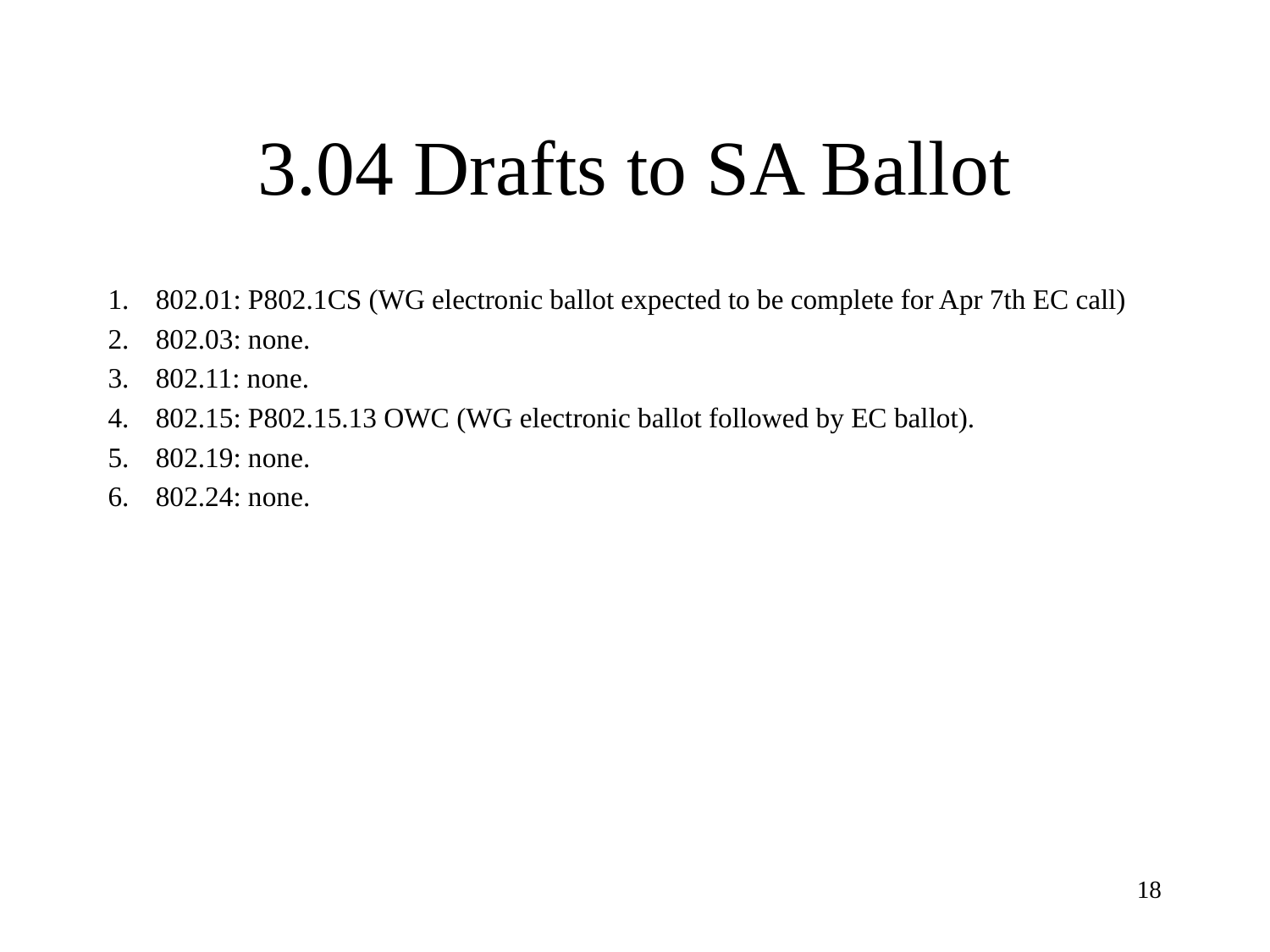

# 3.04 Drafts to SA Ballot
802.01: P802.1CS (WG electronic ballot expected to be complete for Apr 7th EC call)
802.03: none.
802.11: none.
802.15: P802.15.13 OWC (WG electronic ballot followed by EC ballot).
802.19: none.
802.24: none.

18